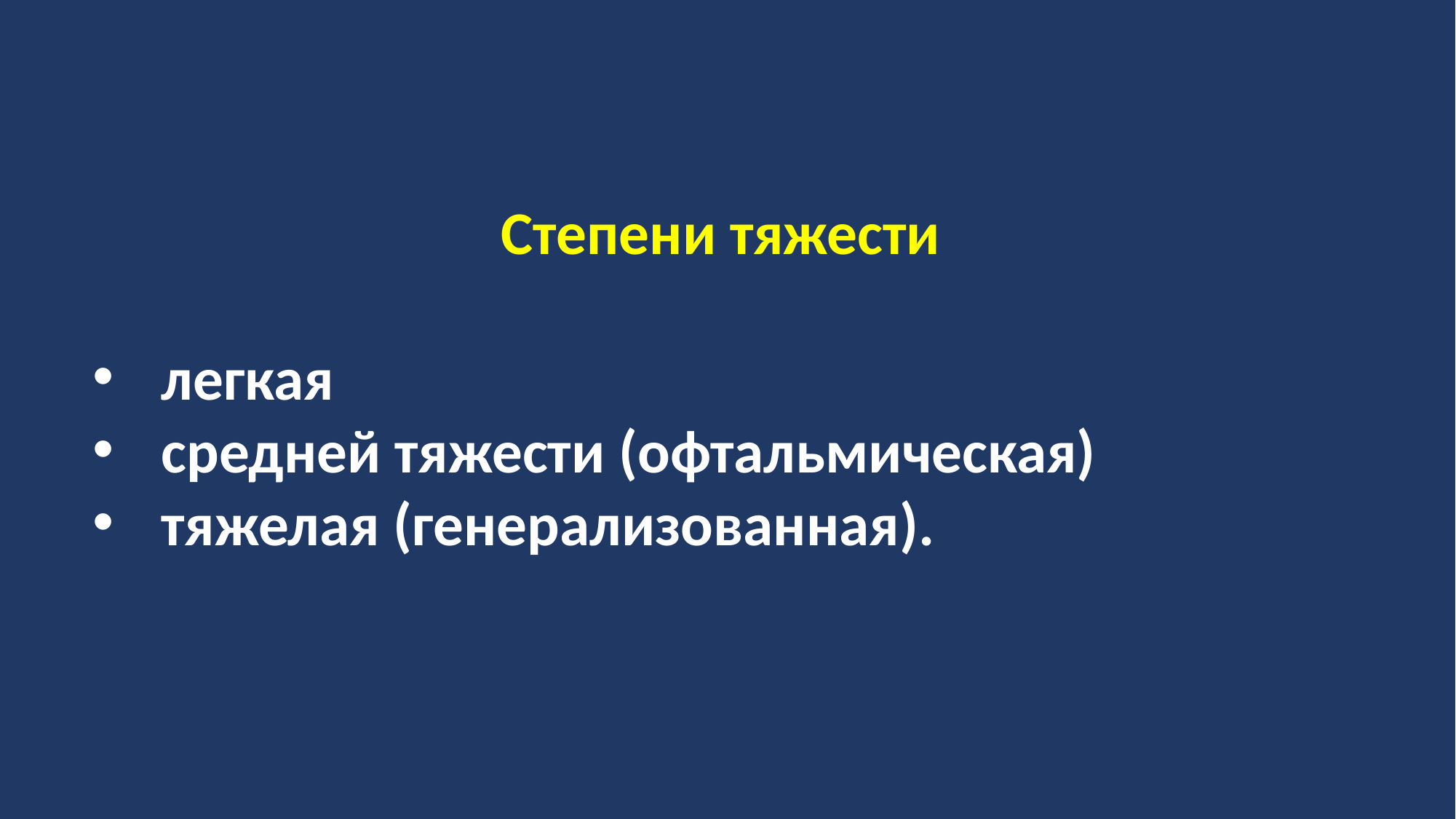

Степени тяжести

легкая
средней тяжести (офтальмическая)
тяжелая (генерализованная).